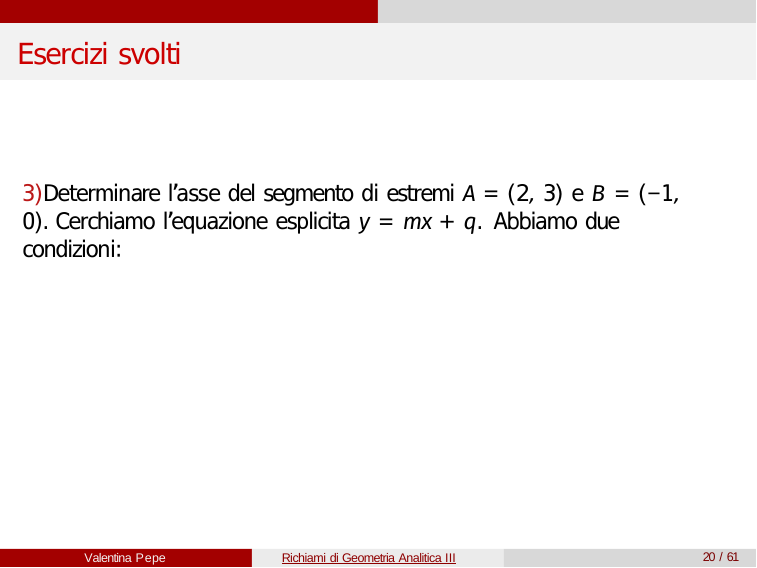

# Esercizi svolti
3)Determinare l’asse del segmento di estremi A = (2, 3) e B = (−1, 0). Cerchiamo l’equazione esplicita y = mx + q. Abbiamo due condizioni:

Valentina Pepe
Richiami di Geometria Analitica III
20 / 61